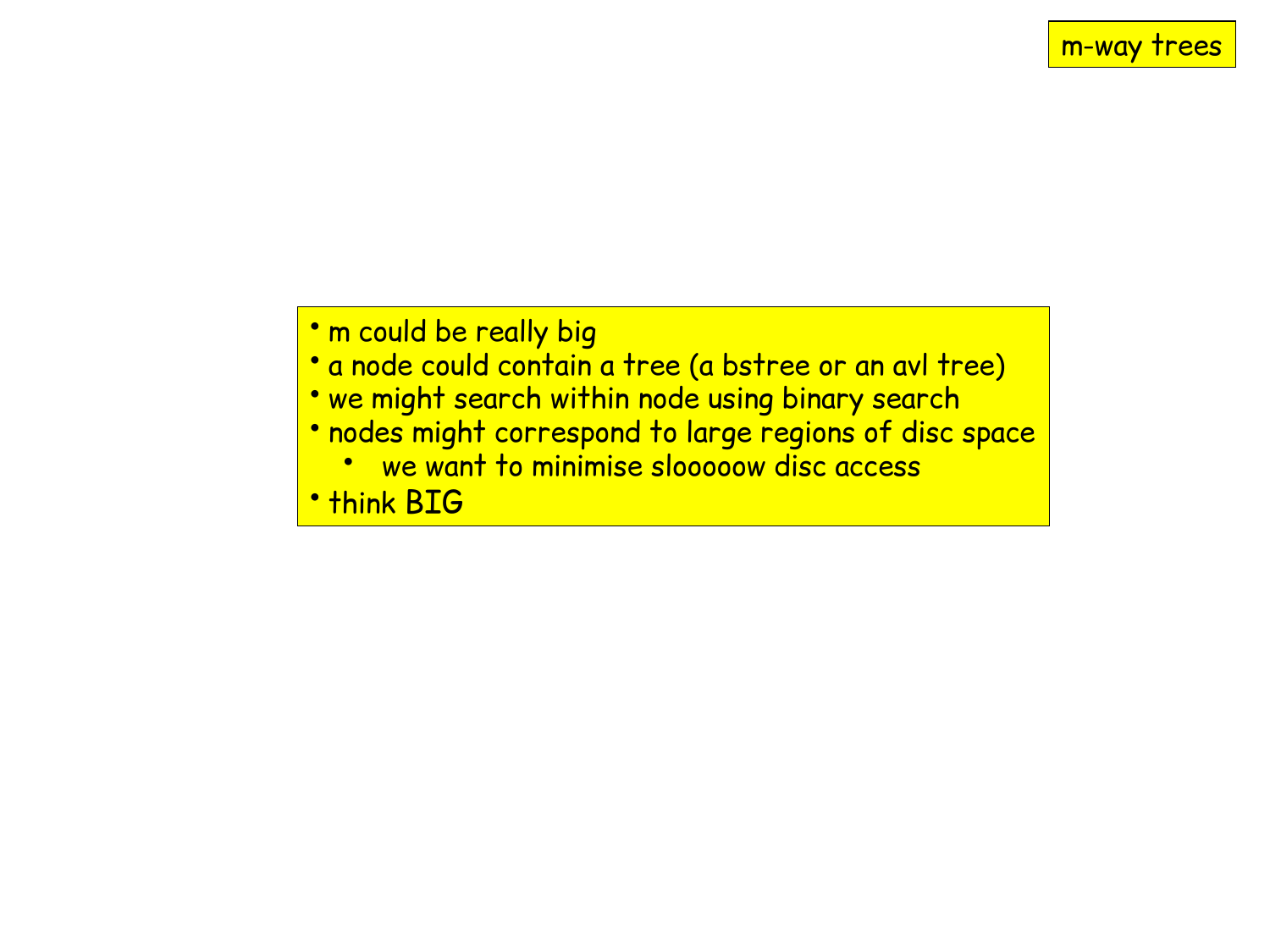

m-way trees
 m could be really big
 a node could contain a tree (a bstree or an avl tree)
 we might search within node using binary search
 nodes might correspond to large regions of disc space
 we want to minimise slooooow disc access
 think BIG